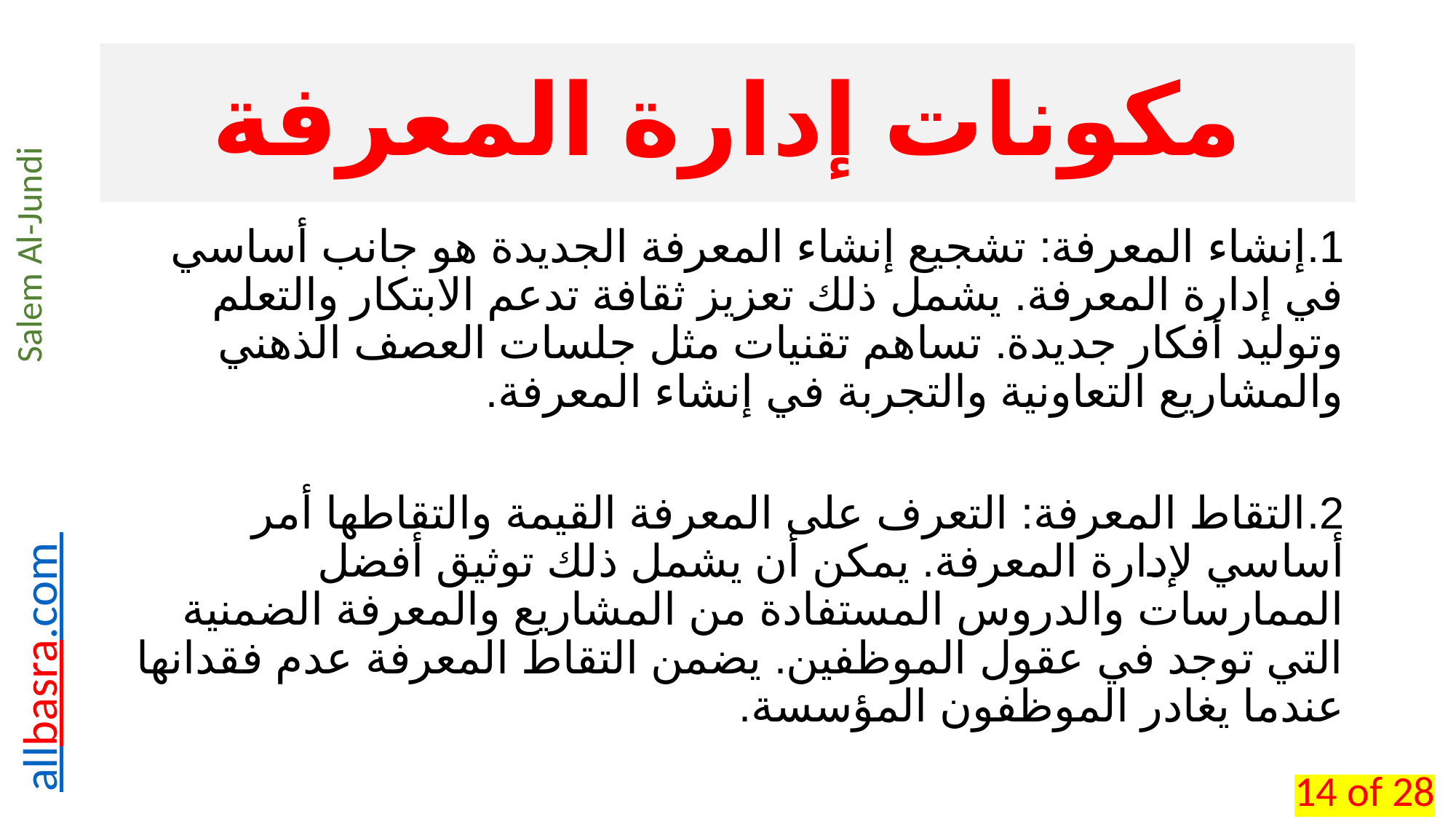

# مكونات إدارة المعرفة
1.	إنشاء المعرفة: تشجيع إنشاء المعرفة الجديدة هو جانب أساسي في إدارة المعرفة. يشمل ذلك تعزيز ثقافة تدعم الابتكار والتعلم وتوليد أفكار جديدة. تساهم تقنيات مثل جلسات العصف الذهني والمشاريع التعاونية والتجربة في إنشاء المعرفة.

2.	التقاط المعرفة: التعرف على المعرفة القيمة والتقاطها أمر أساسي لإدارة المعرفة. يمكن أن يشمل ذلك توثيق أفضل الممارسات والدروس المستفادة من المشاريع والمعرفة الضمنية التي توجد في عقول الموظفين. يضمن التقاط المعرفة عدم فقدانها عندما يغادر الموظفون المؤسسة.
14 of 28